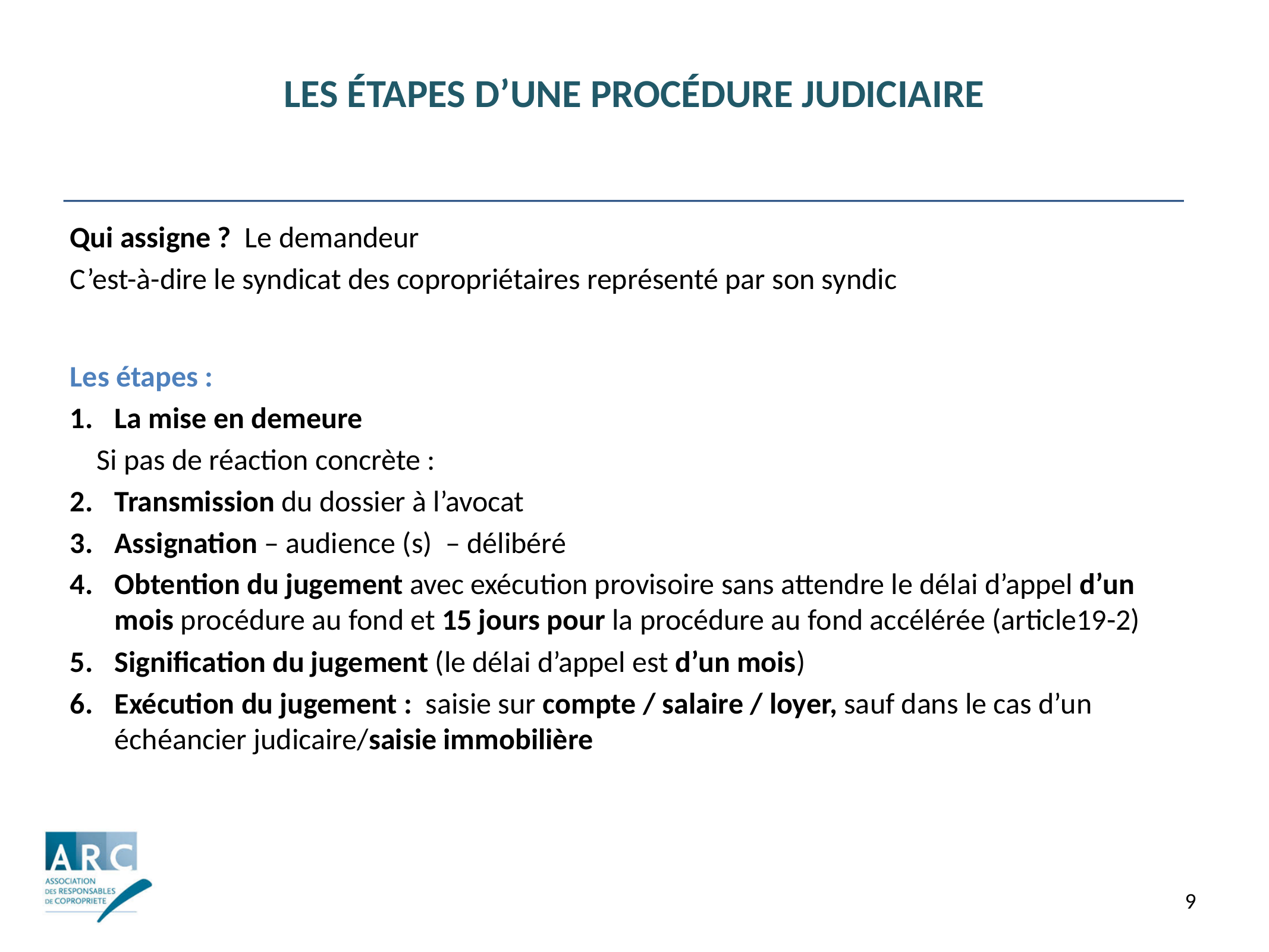

# Les étapes d’une procédure judiciaire
Qui assigne ?  Le demandeur
C’est-à-dire le syndicat des copropriétaires représenté par son syndic

Les étapes :
La mise en demeure
    Si pas de réaction concrète :
Transmission du dossier à l’avocat
Assignation – audience (s)  – délibéré
Obtention du jugement avec exécution provisoire sans attendre le délai d’appel d’un mois procédure au fond et 15 jours pour la procédure au fond accélérée (article19-2)
Signification du jugement (le délai d’appel est d’un mois)
Exécution du jugement :  saisie sur compte / salaire / loyer, sauf dans le cas d’un échéancier judicaire/saisie immobilière

9